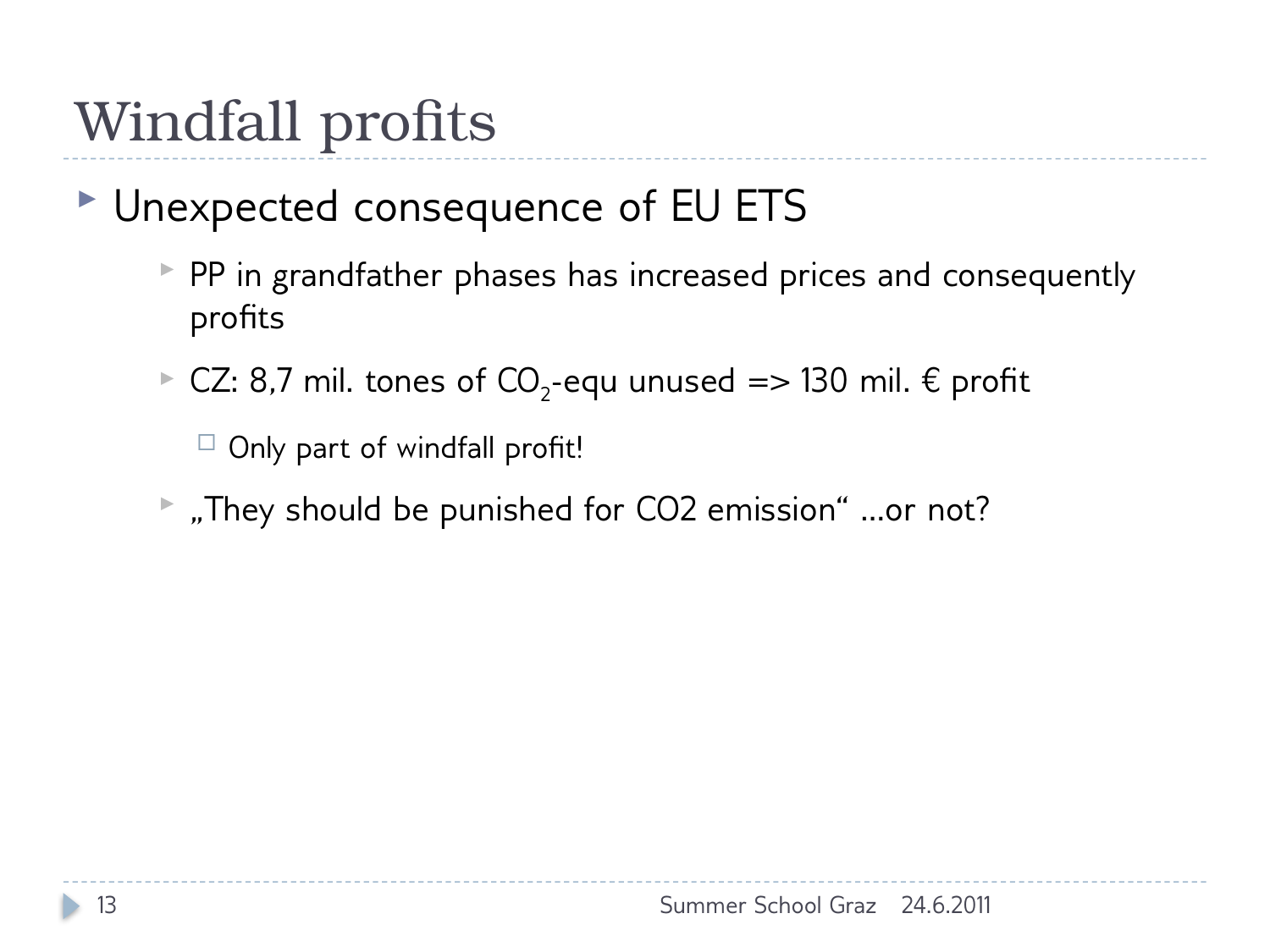

# Windfall profits
Unexpected consequence of EU ETS
PP in grandfather phases has increased prices and consequently profits
CZ: 8,7 mil. tones of CO2-equ unused => 130 mil. € profit
Only part of windfall profit!
„They should be punished for CO2 emission“ …or not?
13
Summer School Graz
24.6.2011